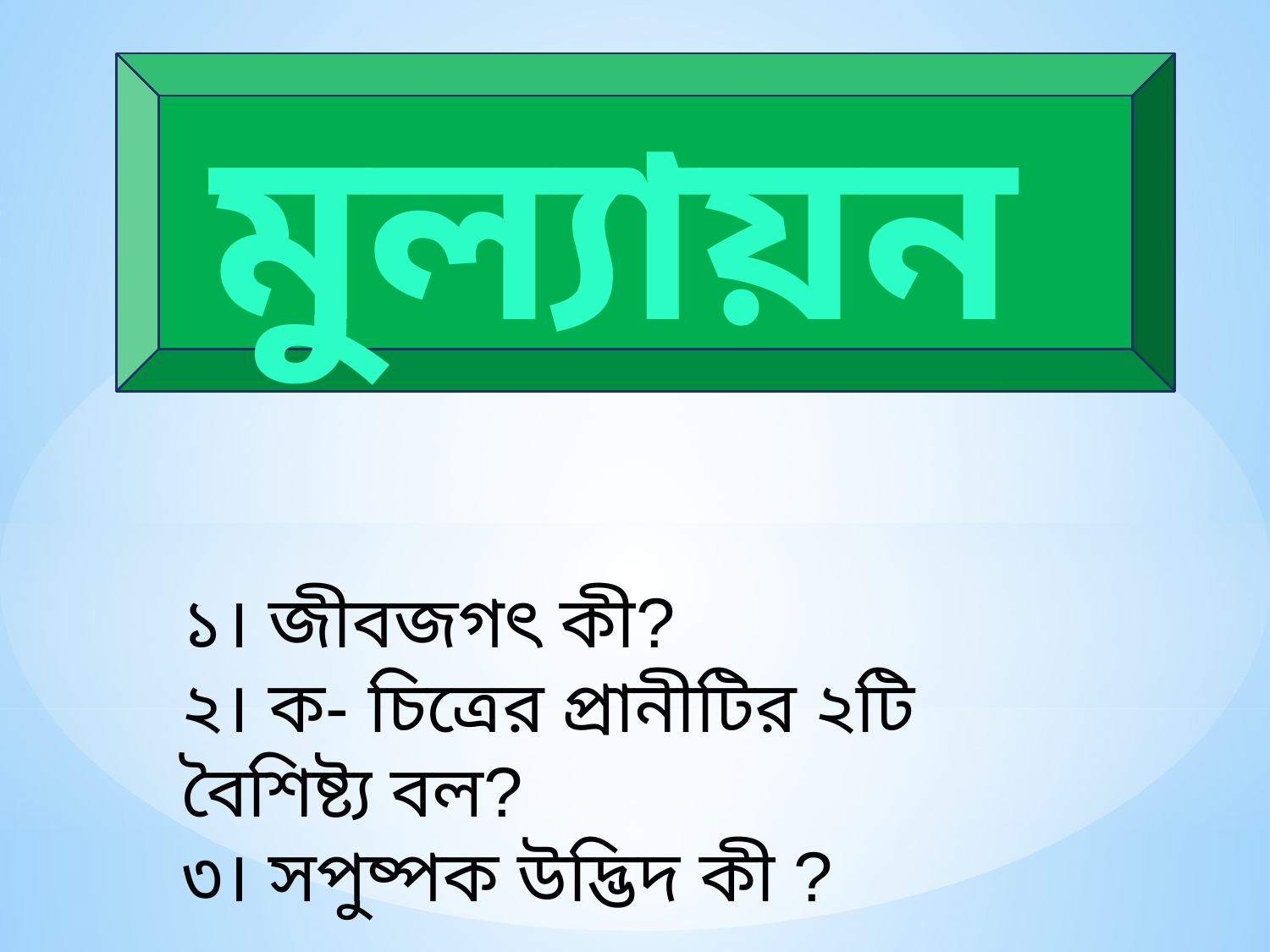

মুল্যায়ন
১। জীবজগৎ কী?
২। ক- চিত্রের প্রানীটির ২টি বৈশিষ্ট্য বল?
৩। সপুষ্পক উদ্ভিদ কী ?